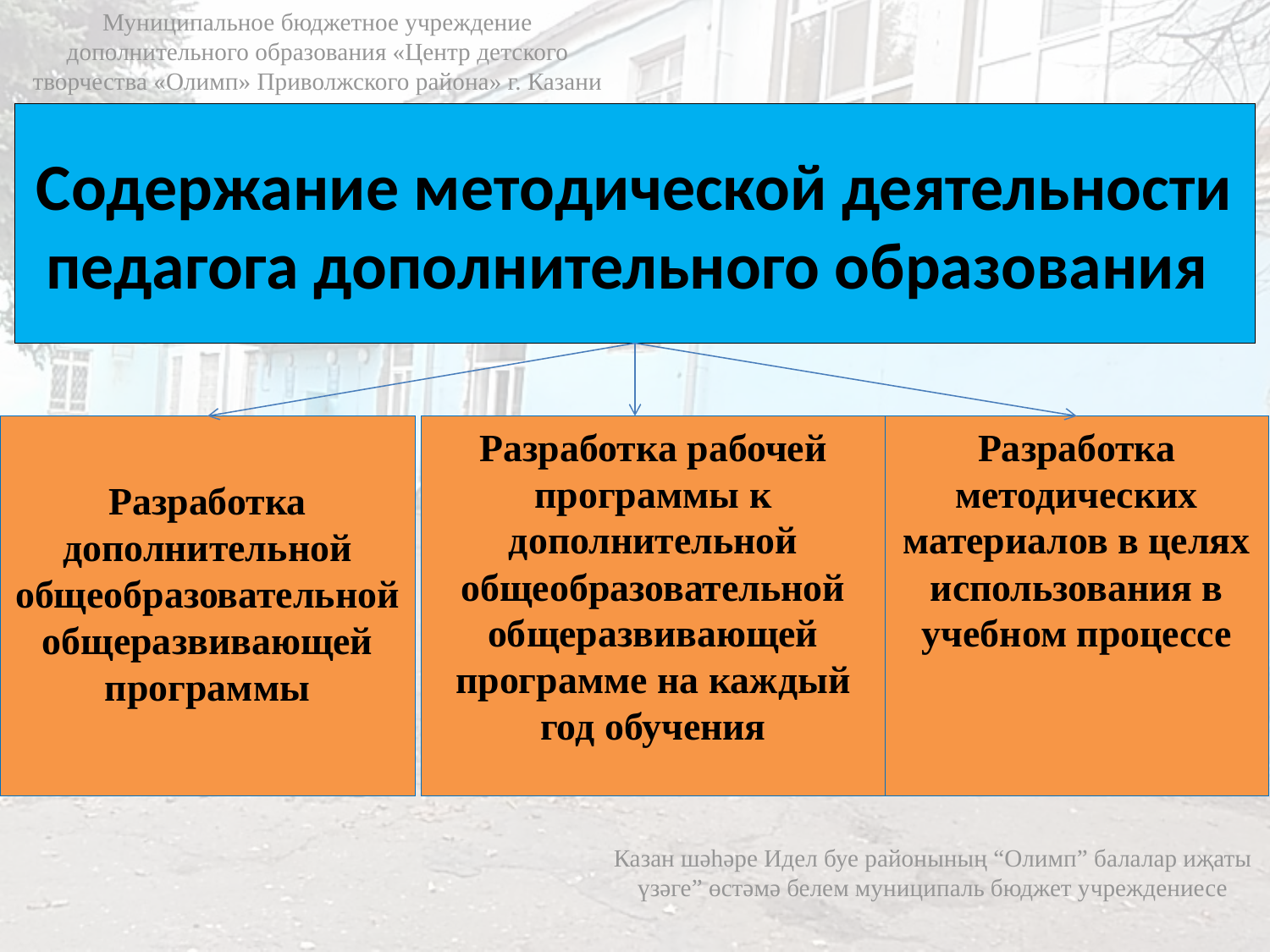

Муниципальное бюджетное учреждение дополнительного образования «Центр детского творчества «Олимп» Приволжского района» г. Казани
# Содержание методической деятельности педагога дополнительного образования

Разработка дополнительной общеобразовательной общеразвивающей программы
Разработка рабочей программы к дополнительной общеобразовательной общеразвивающей программе на каждый год обучения
Разработка методических материалов в целях использования в учебном процессе
Казан шәһәре Идел буе районының “Олимп” балалар иҗаты үзәге” өстәмә белем муниципаль бюджет учреждениесе